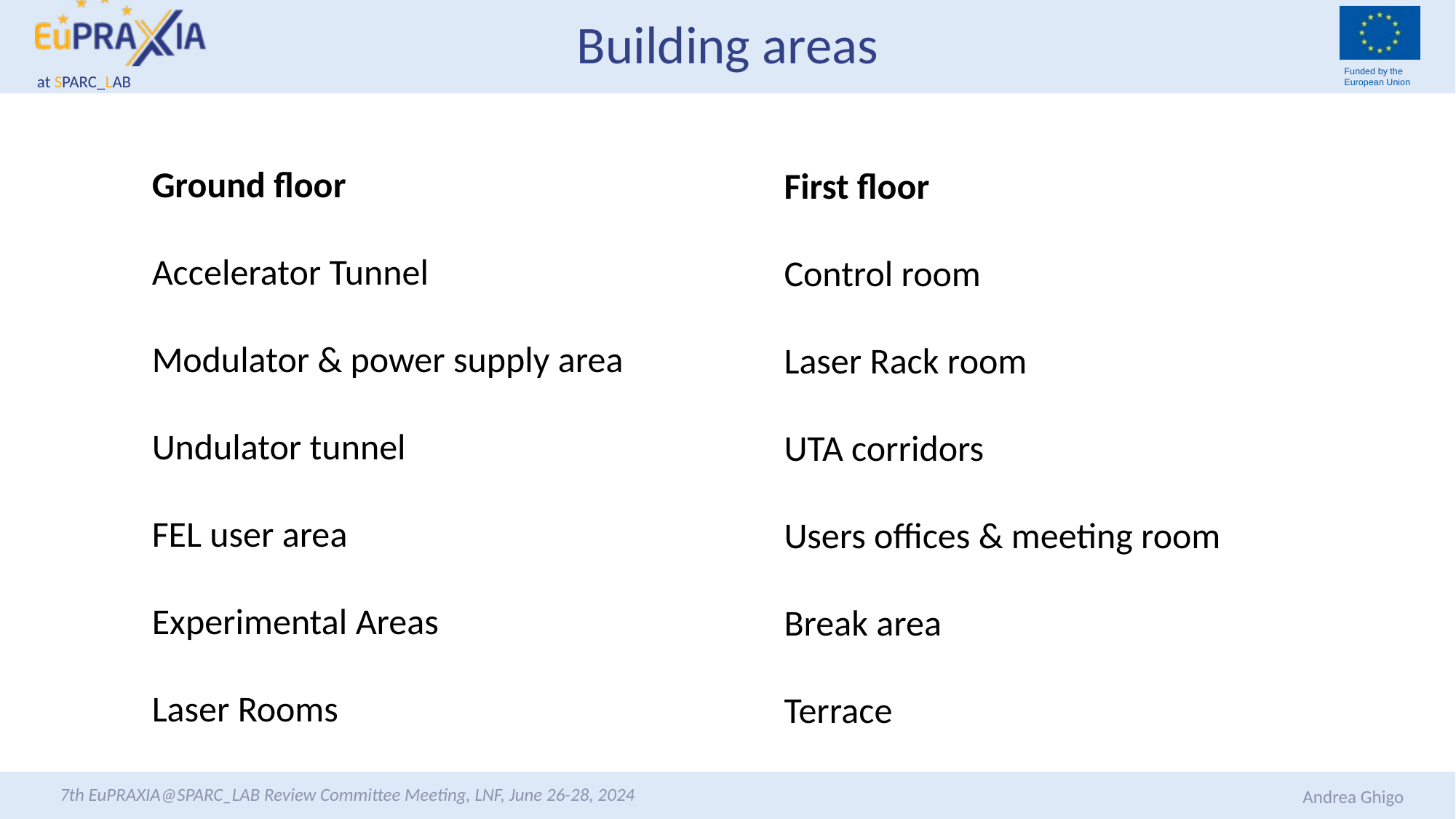

# Building areas
Ground floor

Accelerator Tunnel

Modulator & power supply area

Undulator tunnel

FEL user area

Experimental Areas

Laser Rooms
First floor

Control room

Laser Rack room

UTA corridors

Users offices & meeting room

Break area

Terrace
7th EuPRAXIA@SPARC_LAB Review Committee Meeting, LNF, June 26-28, 2024
Andrea Ghigo